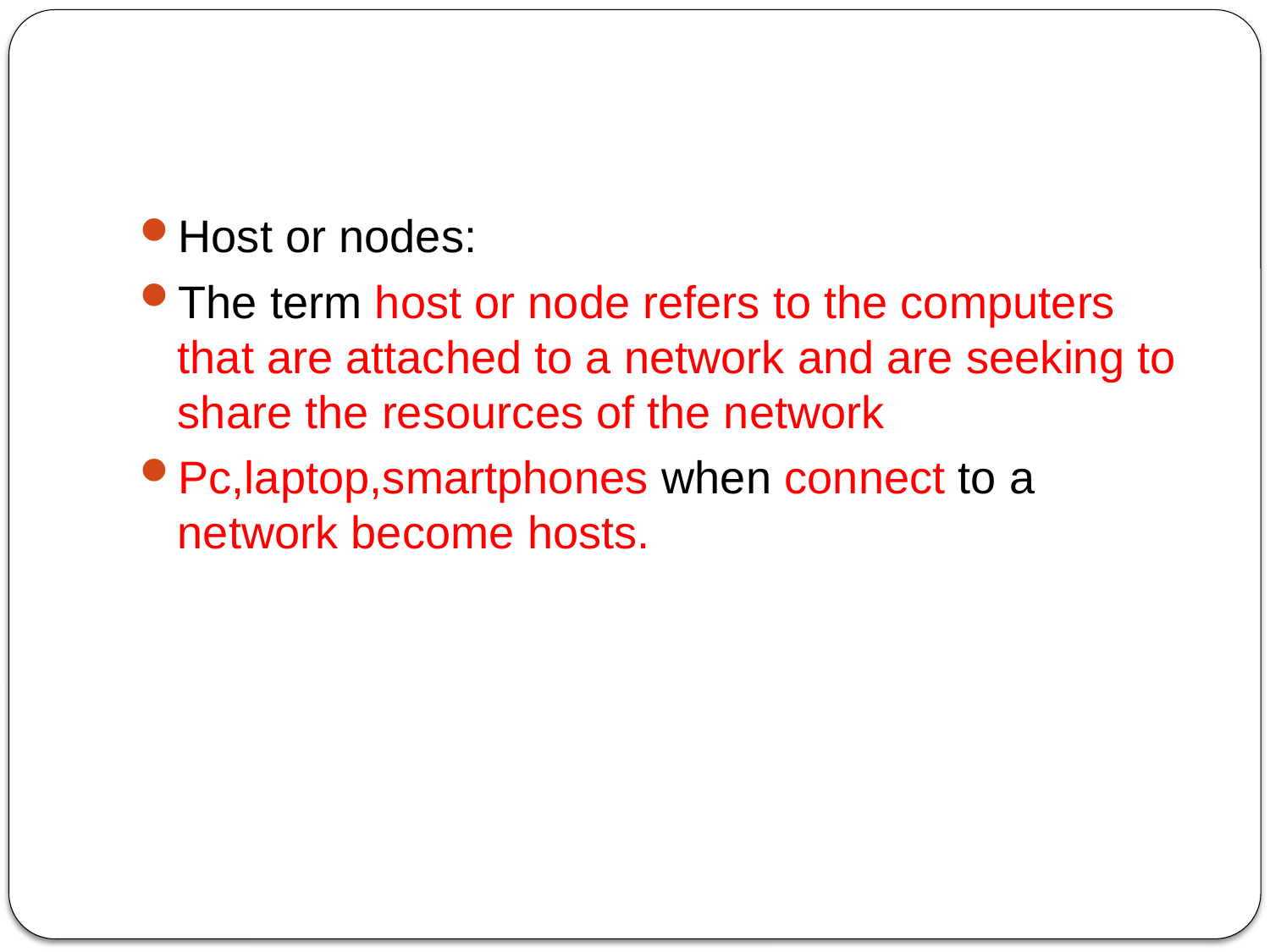

#
Host or nodes:
The term host or node refers to the computers that are attached to a network and are seeking to share the resources of the network
Pc,laptop,smartphones when connect to a network become hosts.